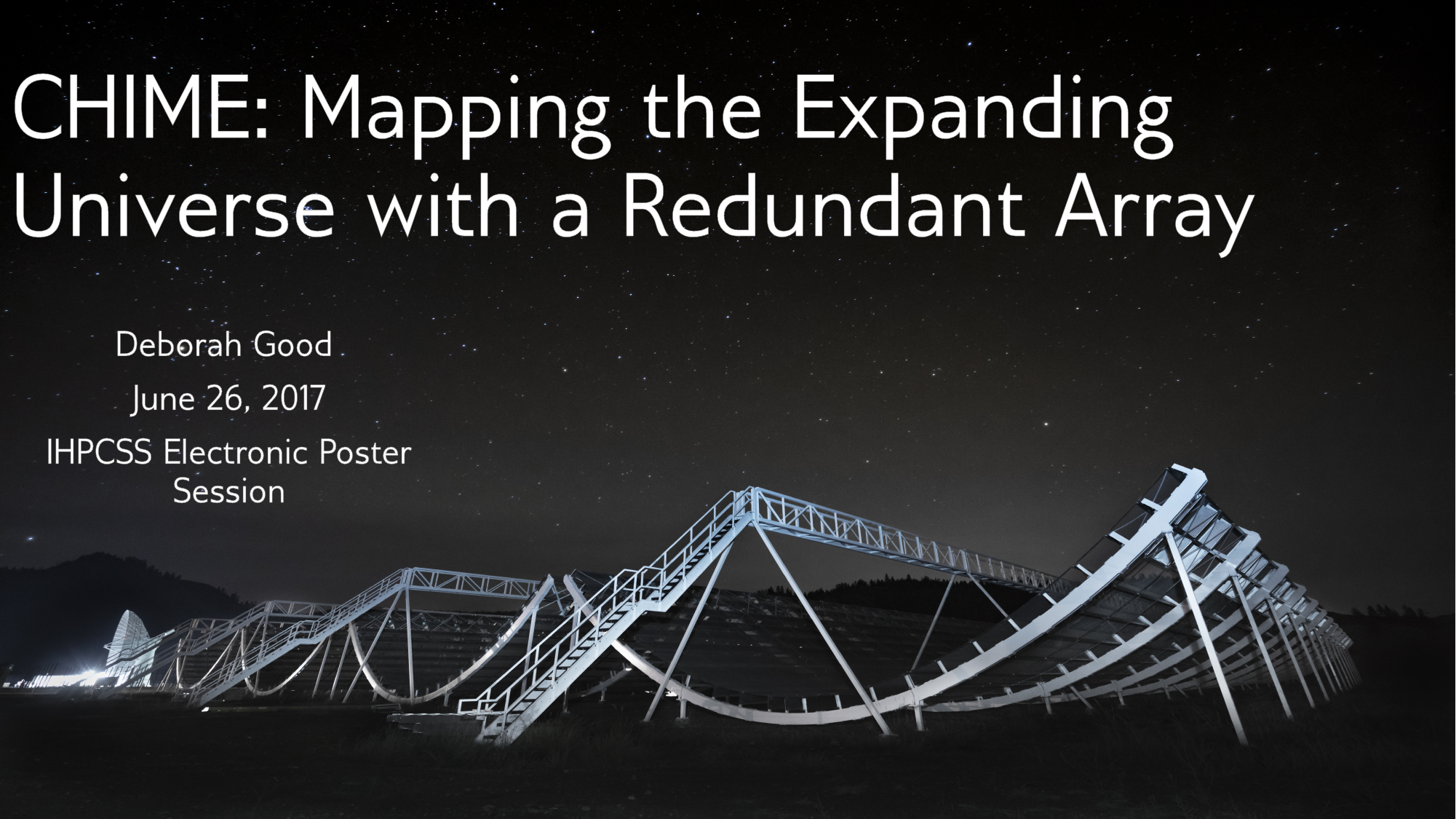

# CHIME: Mapping the Expanding Universe with a Redundant Array
Deborah Good
June 26, 2017
IHPCSS Electronic Poster Session